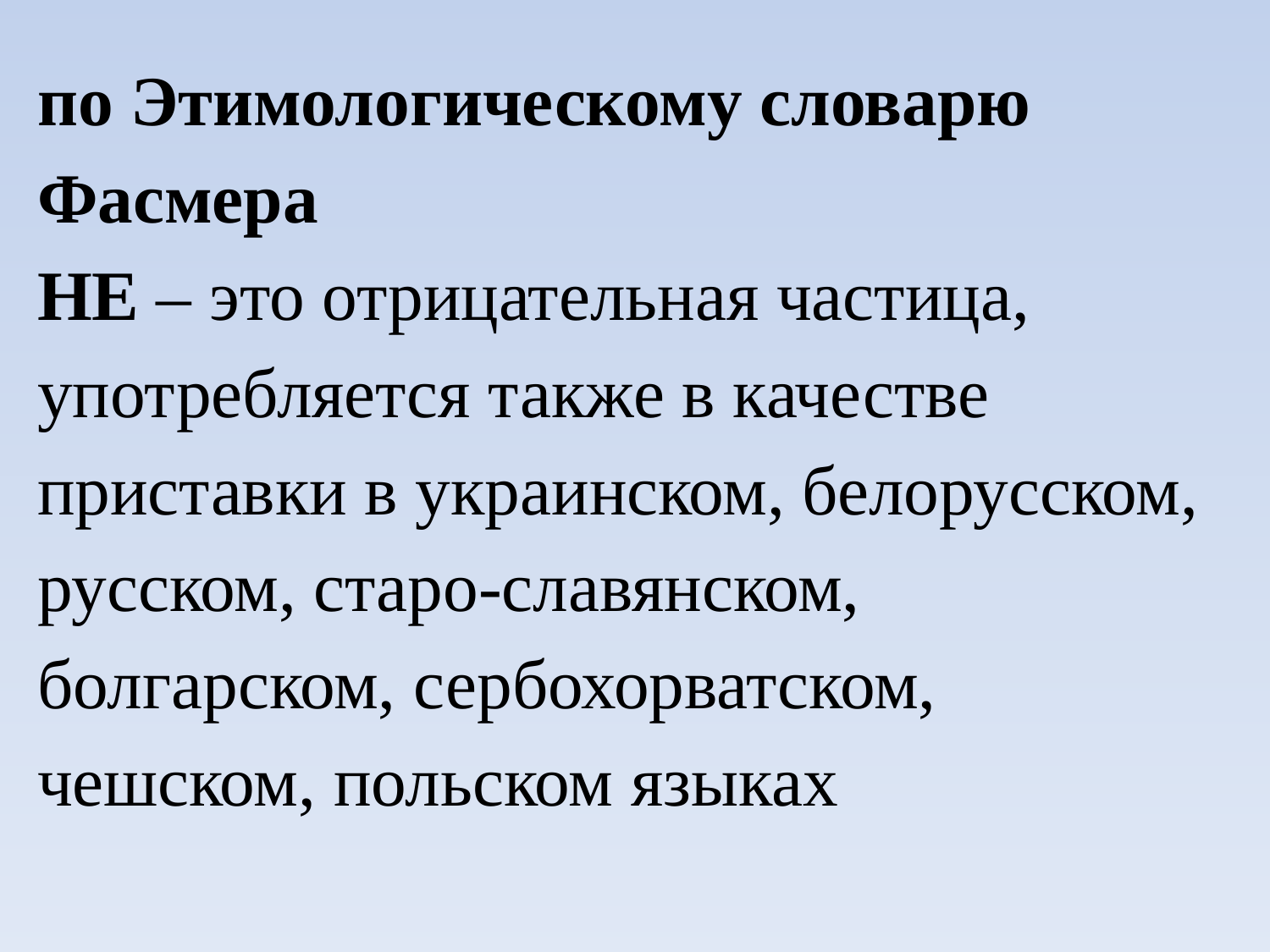

по Этимологическому словарю Фасмера
НЕ – это отрицательная частица, употребляется также в качестве приставки в украинском, белорусском, русском, старо-славянском, болгарском, сербохорватском, чешском, польском языках